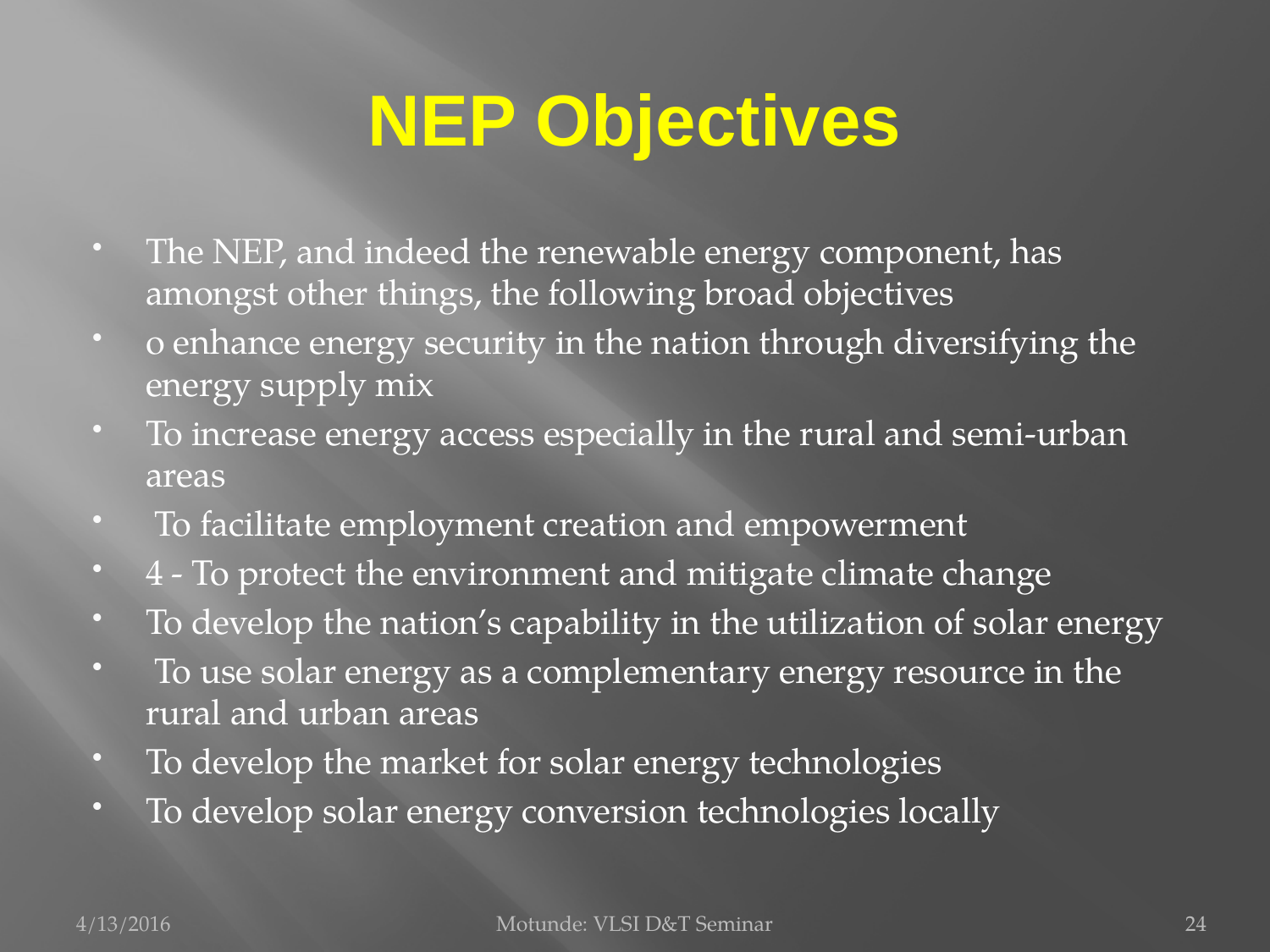

# NEP Objectives
The NEP, and indeed the renewable energy component, has amongst other things, the following broad objectives
o enhance energy security in the nation through diversifying the energy supply mix
To increase energy access especially in the rural and semi-urban areas
 To facilitate employment creation and empowerment
4 - To protect the environment and mitigate climate change
To develop the nation’s capability in the utilization of solar energy
 To use solar energy as a complementary energy resource in the rural and urban areas
To develop the market for solar energy technologies
To develop solar energy conversion technologies locally
4/13/2016
Motunde: VLSI D&T Seminar
24